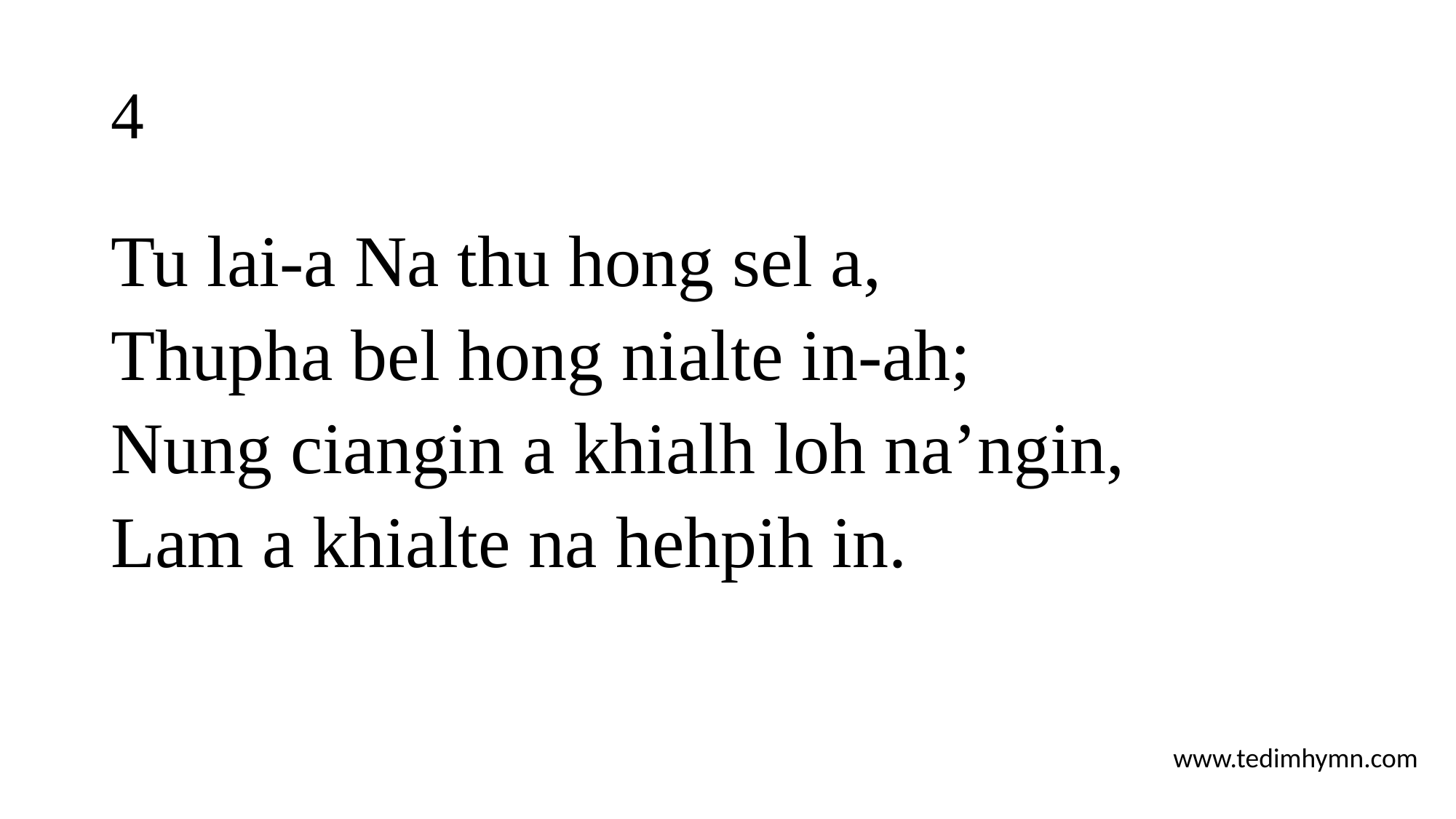

# 4
Tu lai-a Na thu hong sel a,
Thupha bel hong nialte in-ah;
Nung ciangin a khialh loh na’ngin,
Lam a khialte na hehpih in.

www.tedimhymn.com